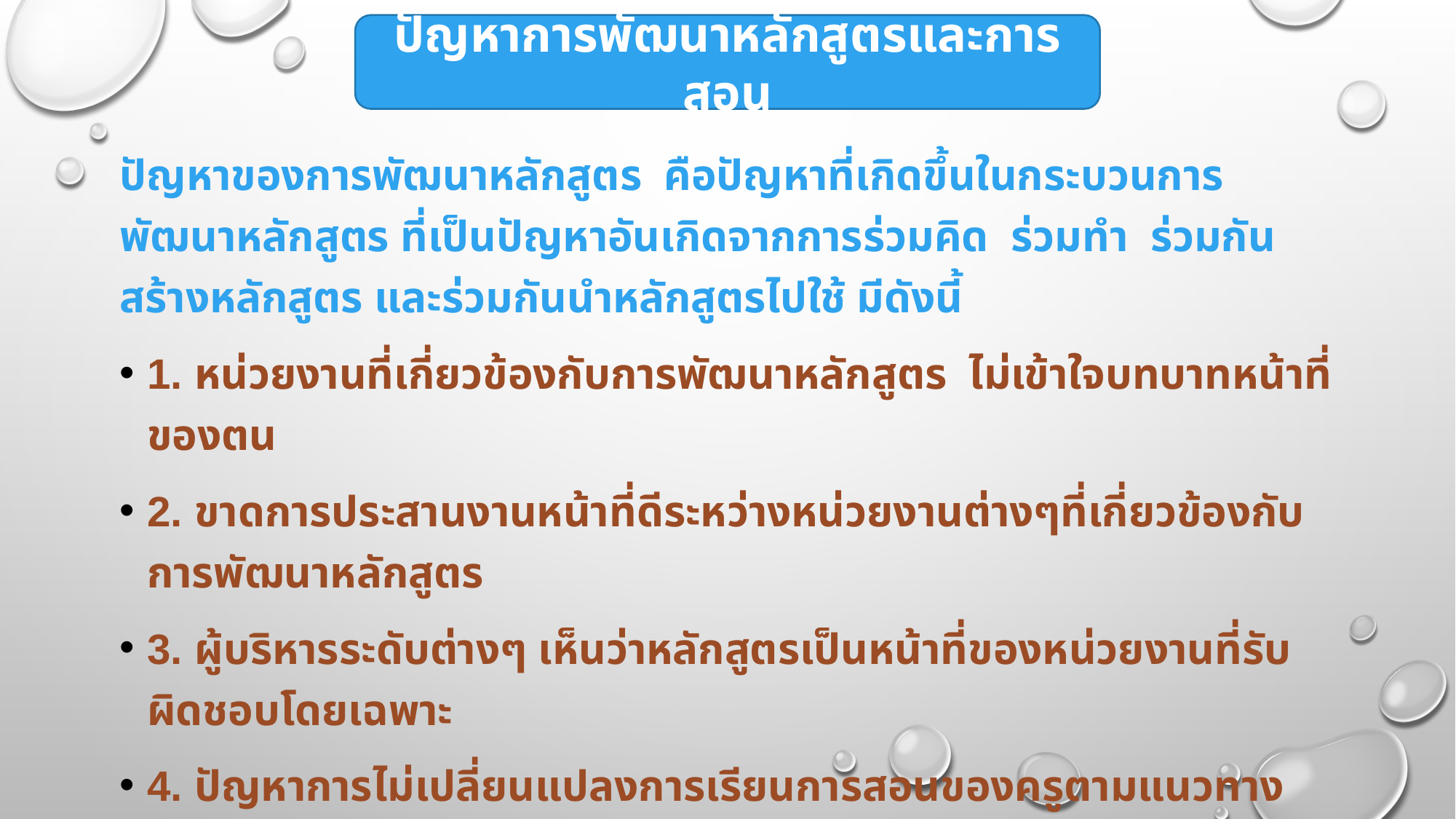

ปัญหาการพัฒนาหลักสูตรและการสอน
ปัญหาของการพัฒนาหลักสูตร  คือปัญหาที่เกิดขึ้นในกระบวนการพัฒนาหลักสูตร ที่เป็นปัญหาอันเกิดจากการร่วมคิด  ร่วมทำ  ร่วมกันสร้างหลักสูตร และร่วมกันนำหลักสูตรไปใช้ มีดังนี้
1. หน่วยงานที่เกี่ยวข้องกับการพัฒนาหลักสูตร  ไม่เข้าใจบทบาทหน้าที่ของตน
2. ขาดการประสานงานหน้าที่ดีระหว่างหน่วยงานต่างๆที่เกี่ยวข้องกับการพัฒนาหลักสูตร
3. ผู้บริหารระดับต่างๆ เห็นว่าหลักสูตรเป็นหน้าที่ของหน่วยงานที่รับผิดชอบโดยเฉพาะ
4. ปัญหาการไม่เปลี่ยนแปลงการเรียนการสอนของครูตามแนวทางของหลักสูตร
5. ปัญหาการเผยแพร่หลักสูตร การสื่อสารทำความเข้าใจในหลักสูตรที่พัฒนาขึ้นใหม่